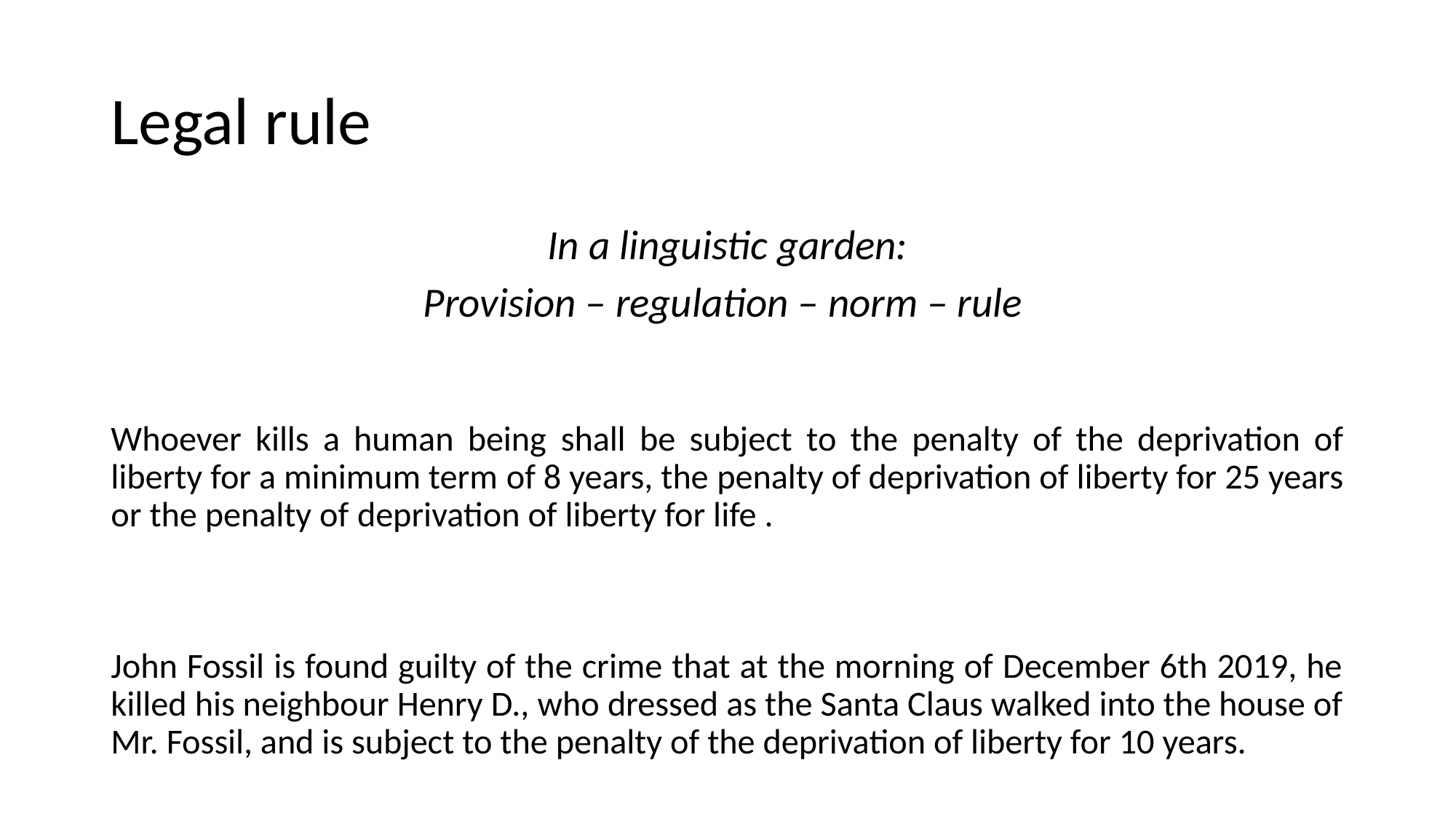

# Legal rule
In a linguistic garden:
Provision – regulation – norm – rule

Whoever kills a human being shall be subject to the penalty of the deprivation of liberty for a minimum term of 8 years, the penalty of deprivation of liberty for 25 years or the penalty of deprivation of liberty for life .

John Fossil is found guilty of the crime that at the morning of December 6th 2019, he killed his neighbour Henry D., who dressed as the Santa Claus walked into the house of Mr. Fossil, and is subject to the penalty of the deprivation of liberty for 10 years.